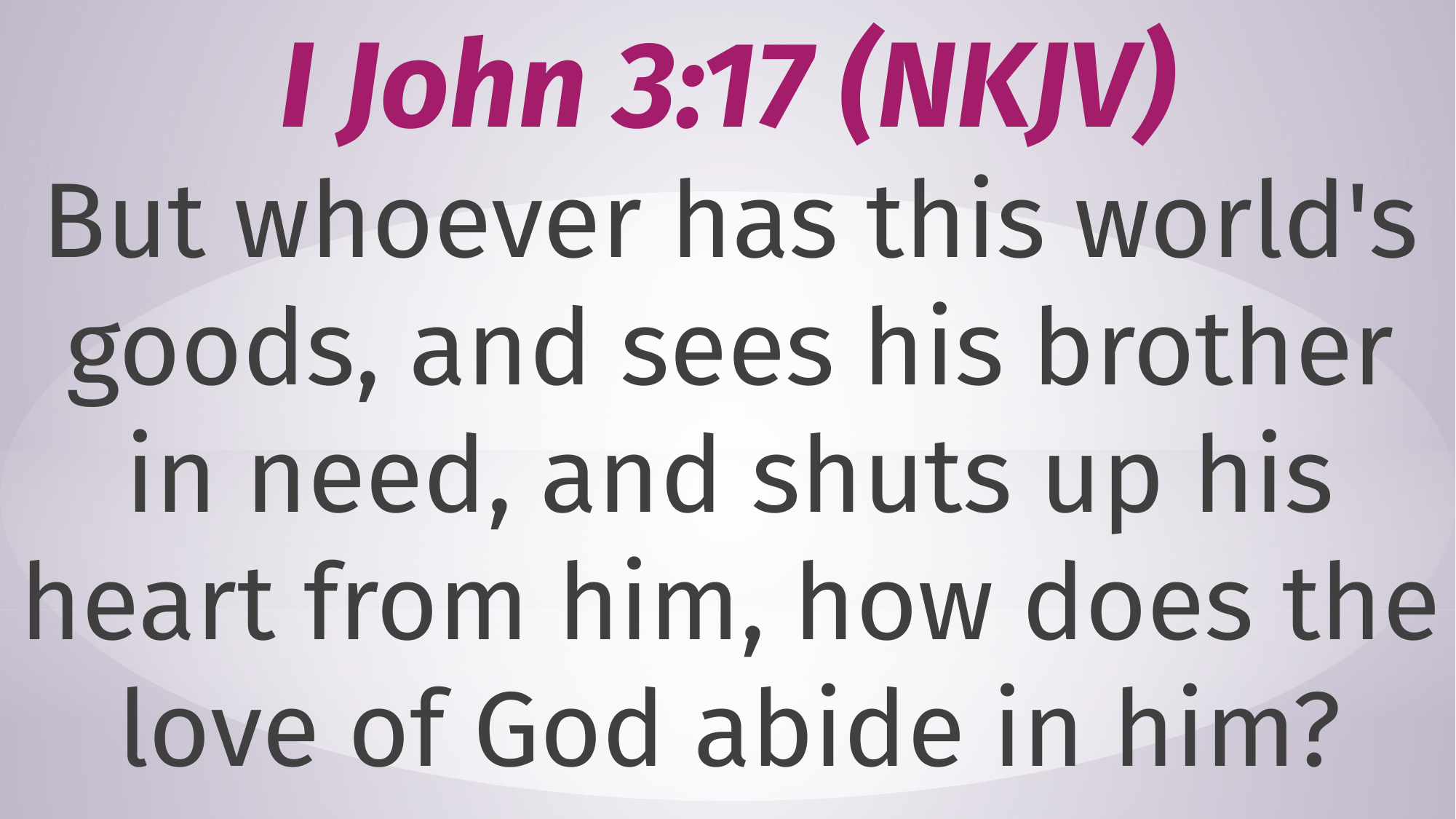

# I John 3:17 (NKJV)
But whoever has this world's goods, and sees his brother in need, and shuts up his heart from him, how does the love of God abide in him?